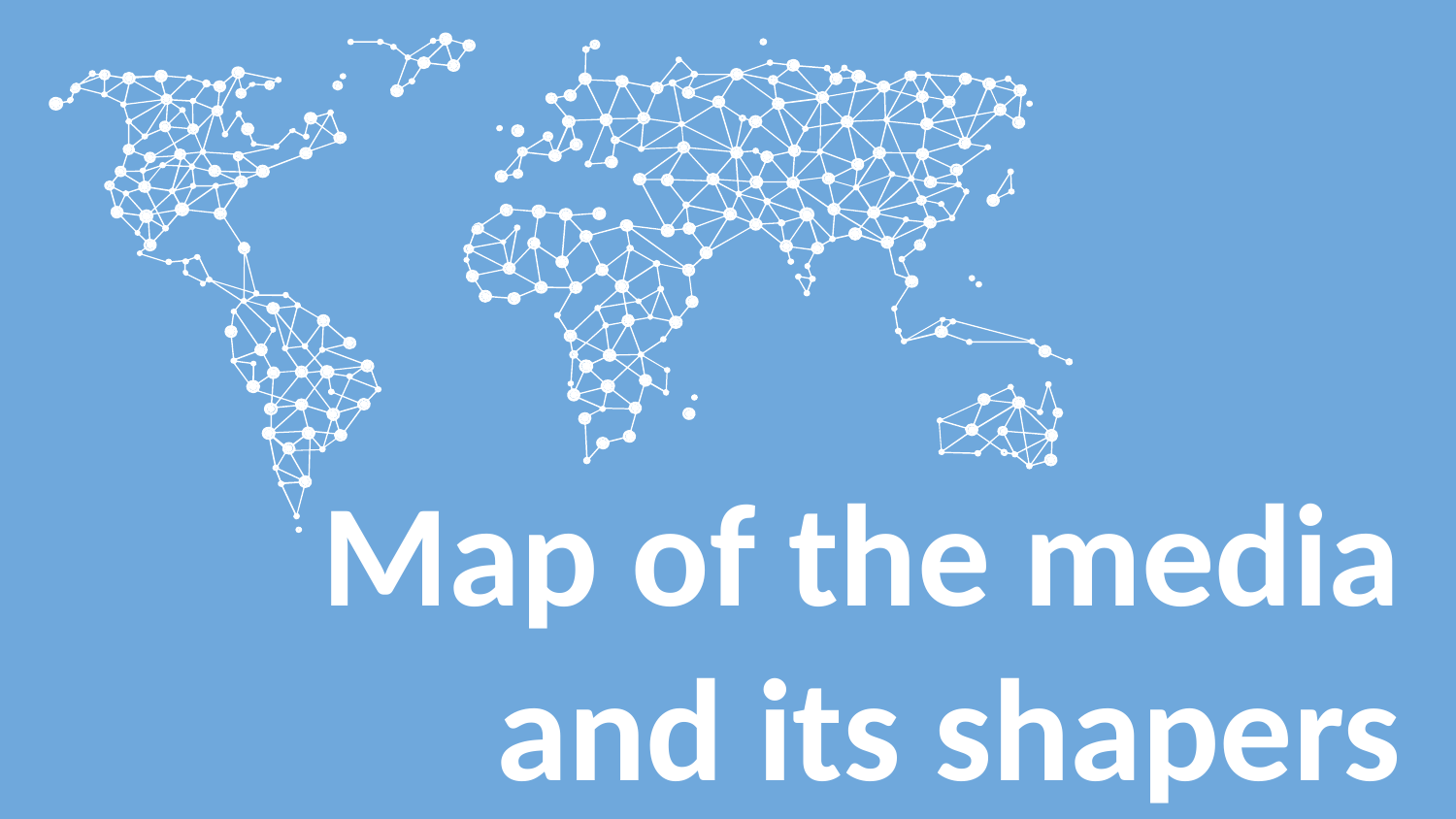

Map of the media and its shapers